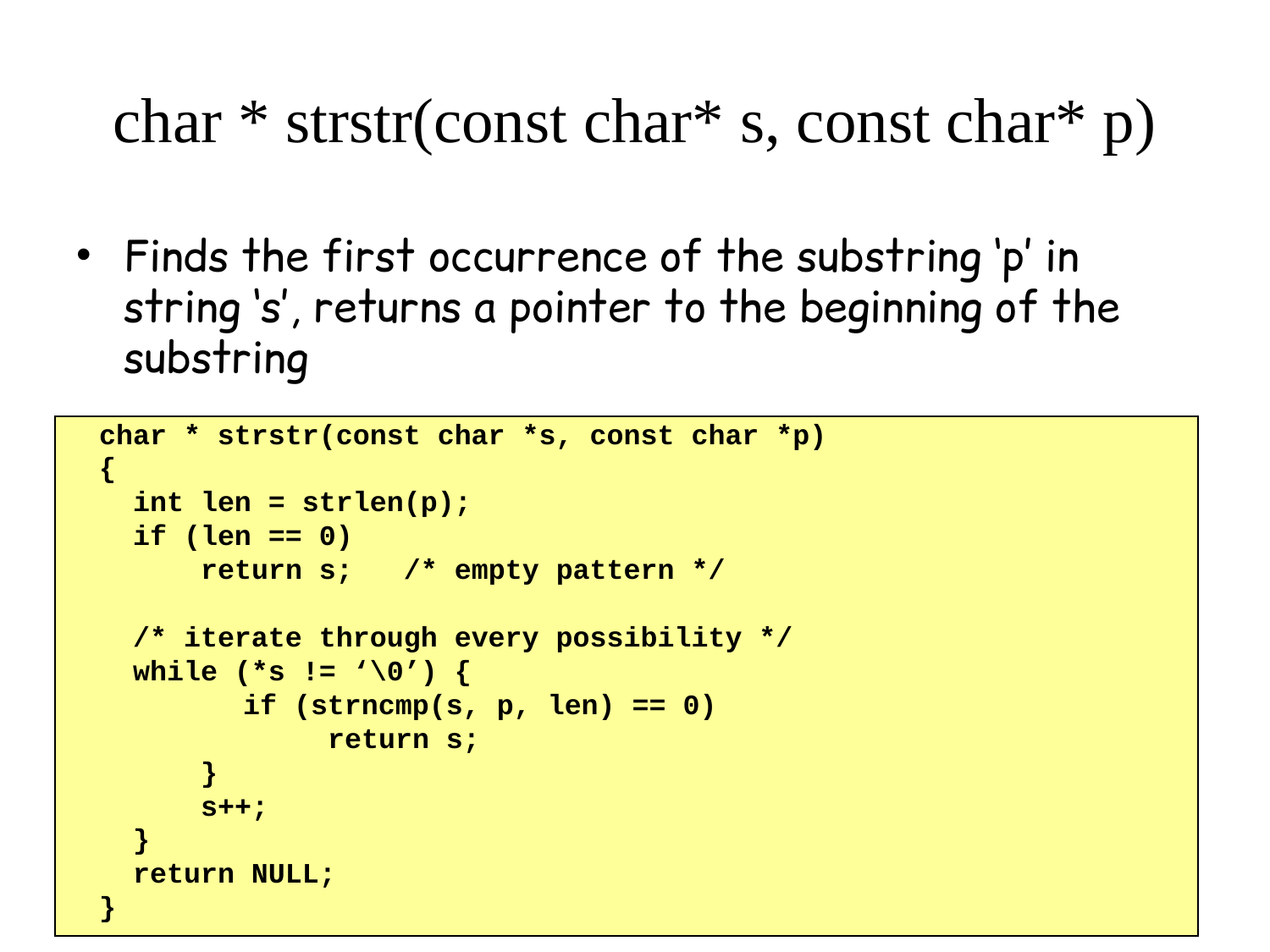

# char * strstr(const char* s, const char* p)
Finds the first occurrence of the substring ‘p’ in string ‘s’, returns a pointer to the beginning of the substring
char * strstr(const char *s, const char *p)
{
  int len = strlen(p);
  if (len == 0)
      return s;   /* empty pattern */

  /* iterate through every possibility */
  while (*s != ‘\0’) {
  	 if (strncmp(s, p, len) == 0)
	      return s;
      }
      s++;
  }
  return NULL;
}